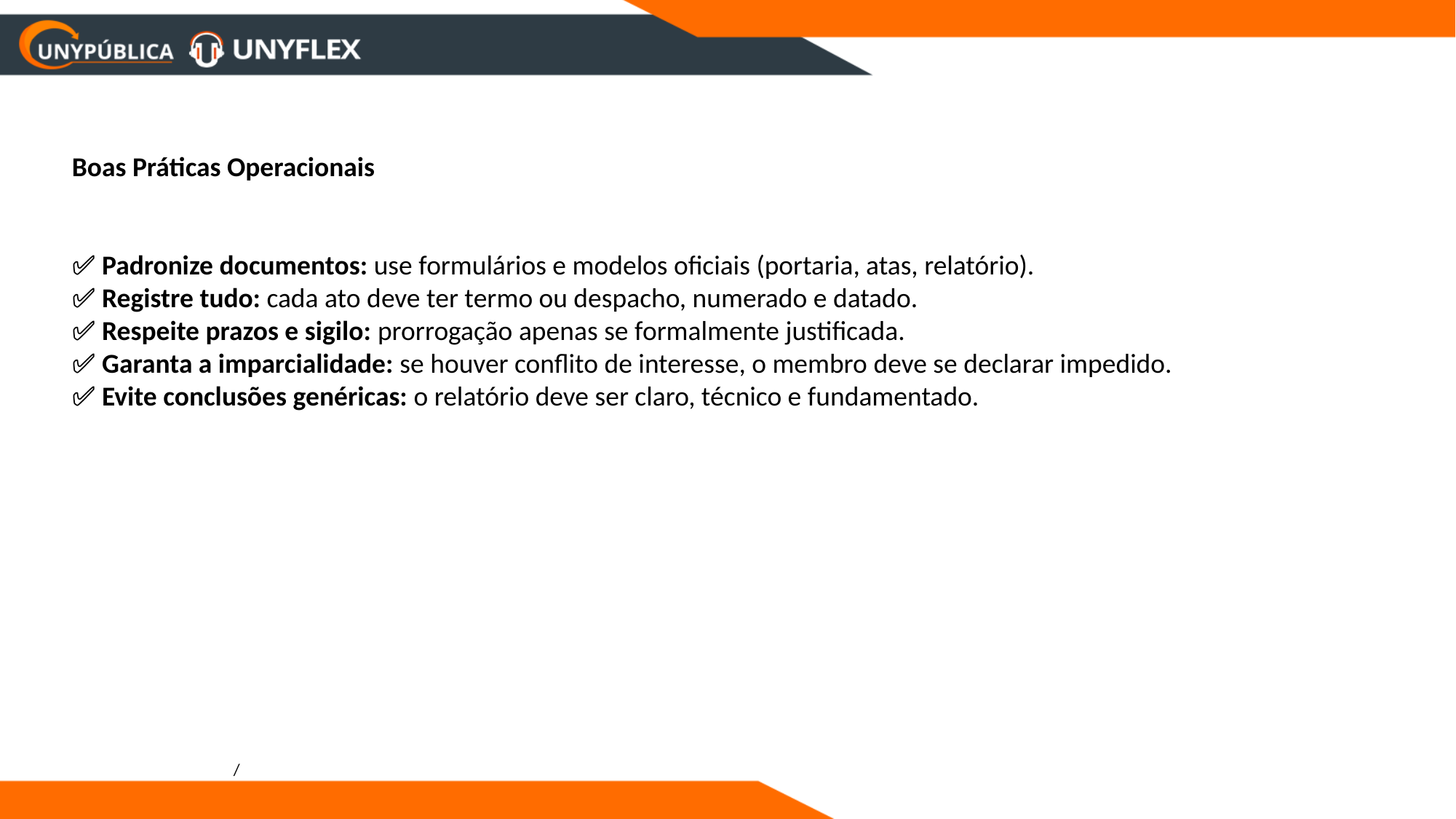

Boas Práticas Operacionais

✅ Padronize documentos: use formulários e modelos oficiais (portaria, atas, relatório).
✅ Registre tudo: cada ato deve ter termo ou despacho, numerado e datado.
✅ Respeite prazos e sigilo: prorrogação apenas se formalmente justificada.
✅ Garanta a imparcialidade: se houver conflito de interesse, o membro deve se declarar impedido.
✅ Evite conclusões genéricas: o relatório deve ser claro, técnico e fundamentado.

/